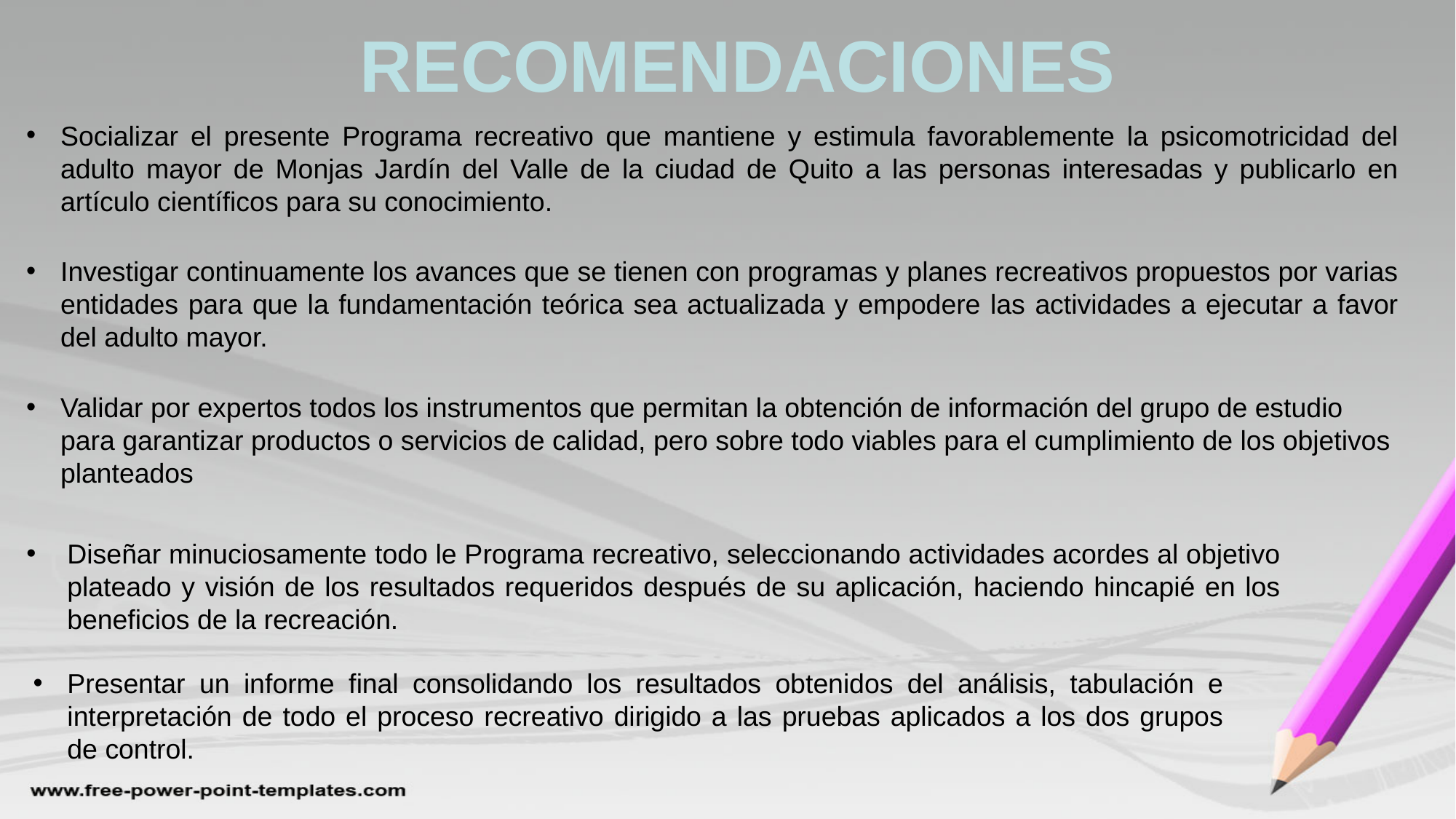

RECOMENDACIONES
Socializar el presente Programa recreativo que mantiene y estimula favorablemente la psicomotricidad del adulto mayor de Monjas Jardín del Valle de la ciudad de Quito a las personas interesadas y publicarlo en artículo científicos para su conocimiento.
Investigar continuamente los avances que se tienen con programas y planes recreativos propuestos por varias entidades para que la fundamentación teórica sea actualizada y empodere las actividades a ejecutar a favor del adulto mayor.
Validar por expertos todos los instrumentos que permitan la obtención de información del grupo de estudio para garantizar productos o servicios de calidad, pero sobre todo viables para el cumplimiento de los objetivos planteados
Diseñar minuciosamente todo le Programa recreativo, seleccionando actividades acordes al objetivo plateado y visión de los resultados requeridos después de su aplicación, haciendo hincapié en los beneficios de la recreación.
Presentar un informe final consolidando los resultados obtenidos del análisis, tabulación e interpretación de todo el proceso recreativo dirigido a las pruebas aplicados a los dos grupos de control.